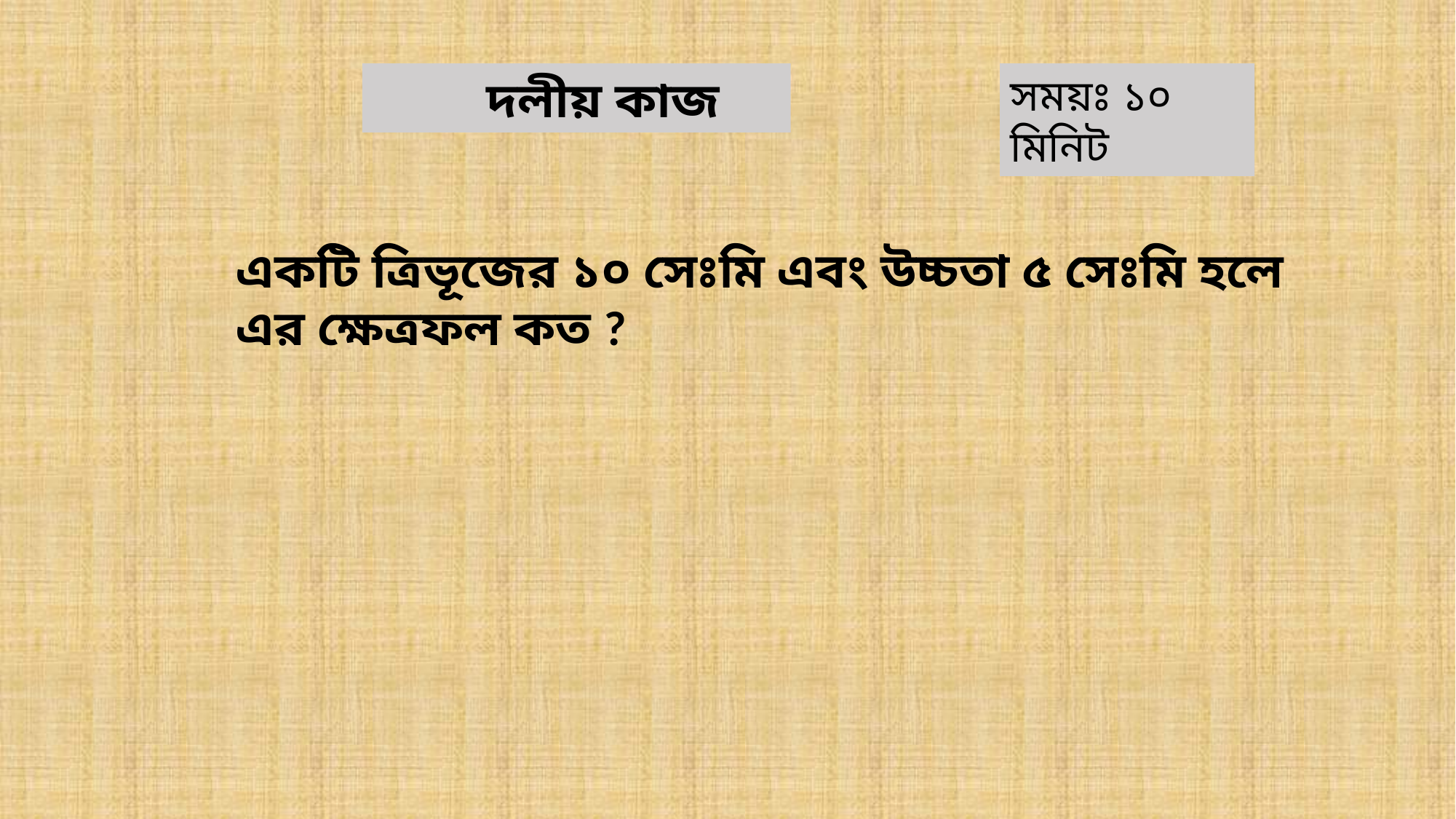

দলীয় কাজ
সময়ঃ ১০ মিনিট
একটি ত্রিভূজের ১০ সেঃমি এবং উচ্চতা ৫ সেঃমি হলে এর ক্ষেত্রফল কত ?